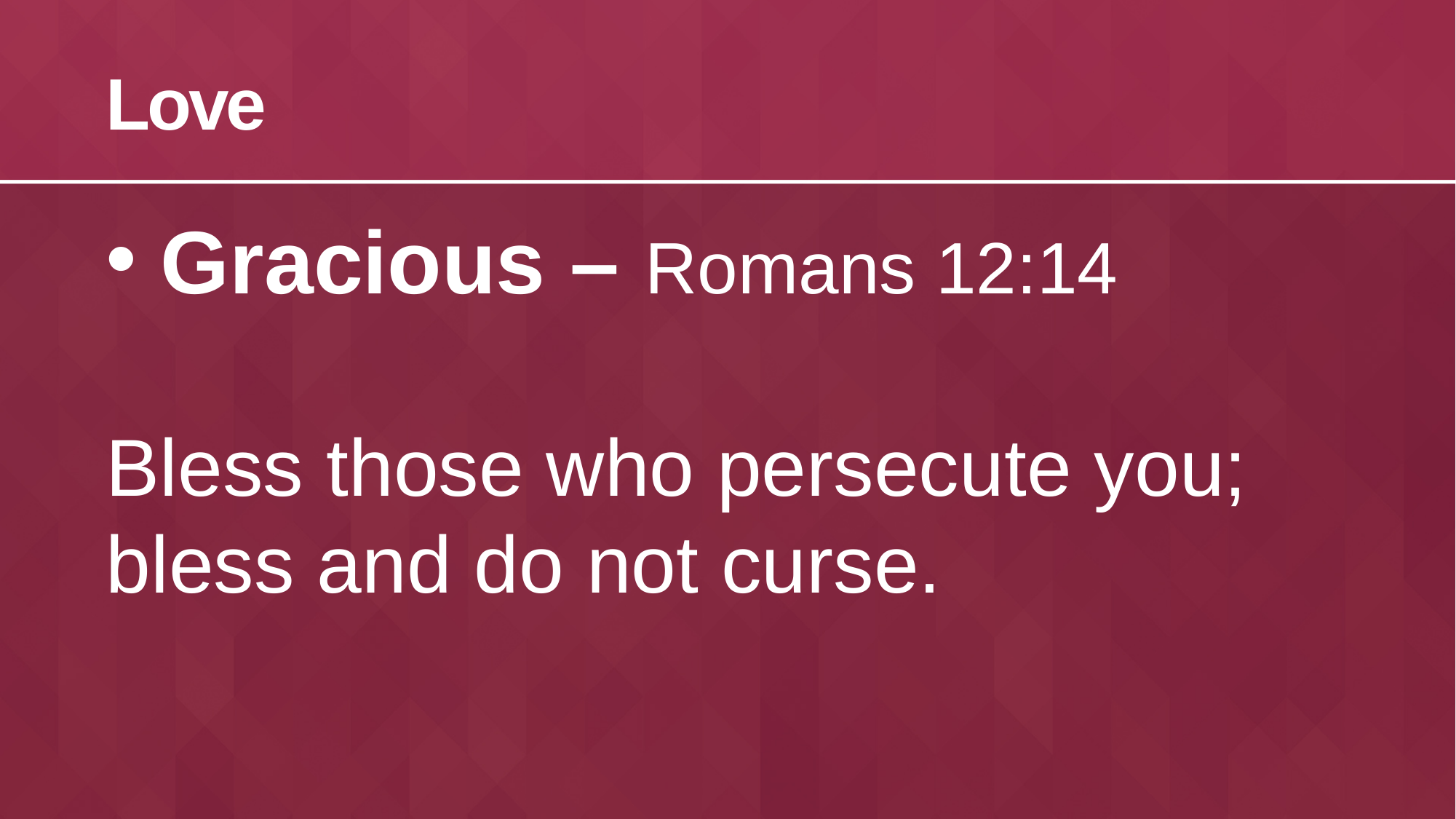

# Love
Gracious – Romans 12:14
Bless those who persecute you; bless and do not curse.